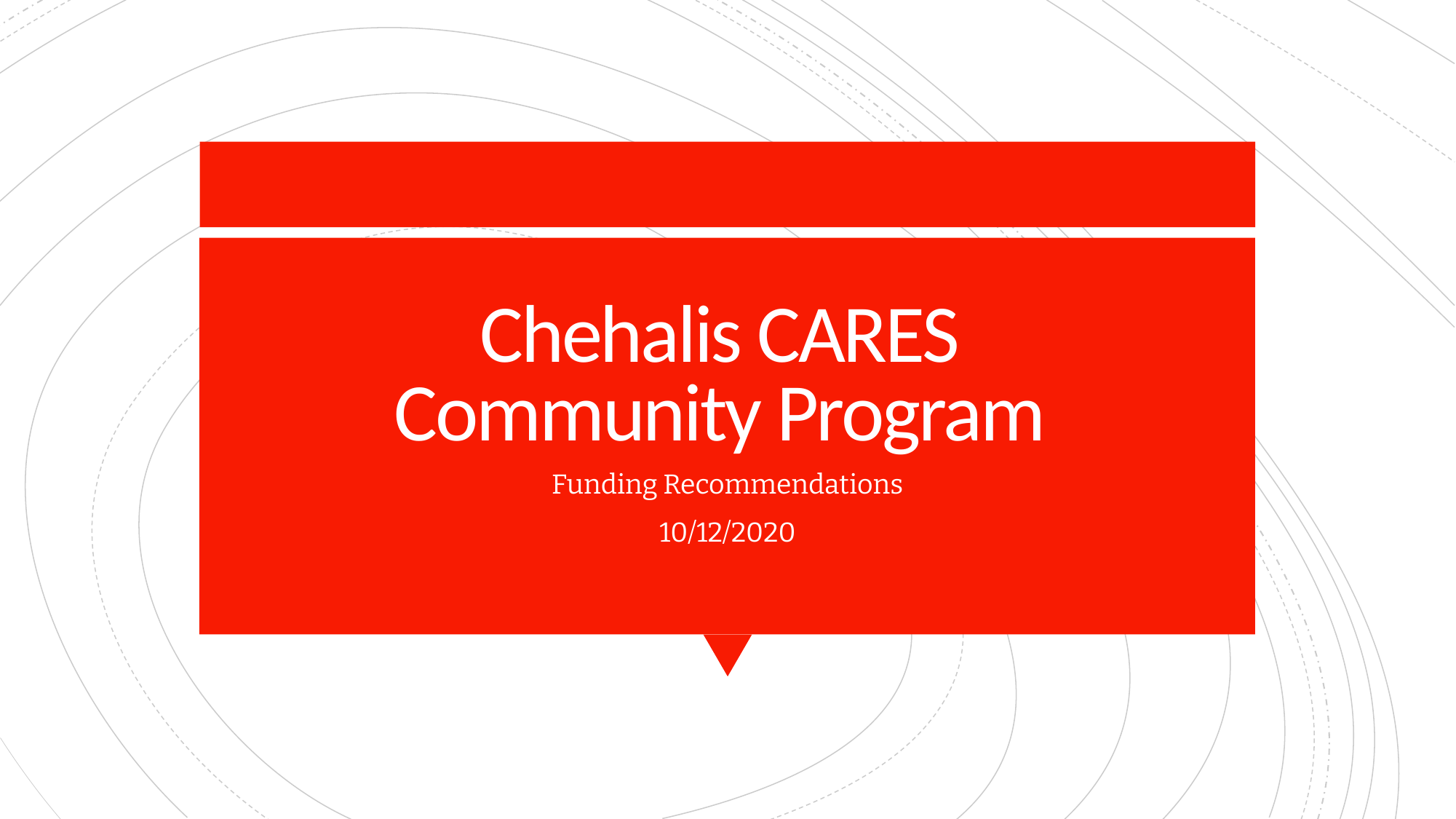

# Chehalis CARES Community Program
Funding Recommendations
10/12/2020